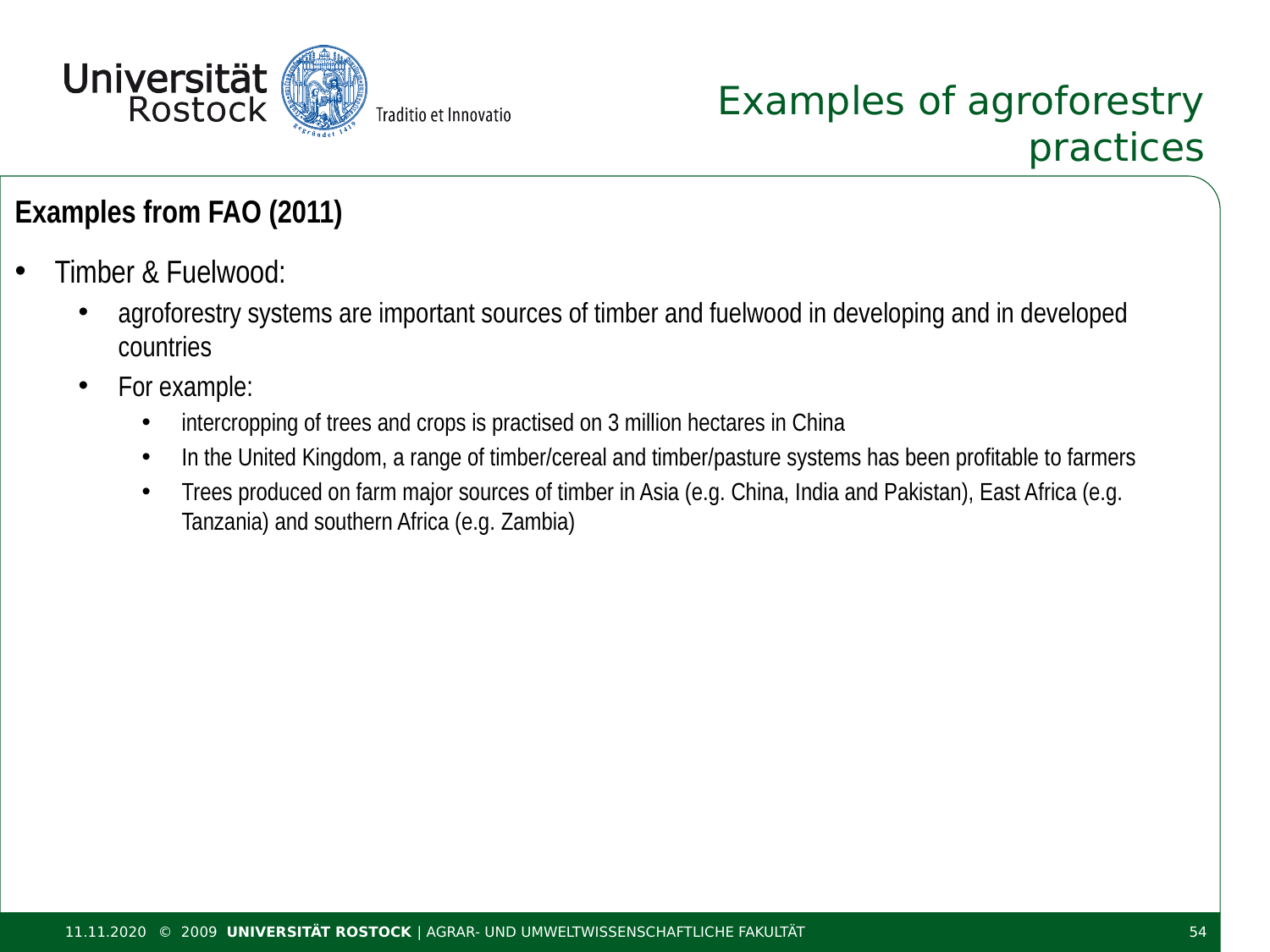

# Examples of agroforestry practices
Examples from FAO (2011)

Timber & Fuelwood:
agroforestry systems are important sources of timber and fuelwood in developing and in developed countries
For example:
intercropping of trees and crops is practised on 3 million hectares in China
In the United Kingdom, a range of timber/cereal and timber/pasture systems has been profitable to farmers
Trees produced on farm major sources of timber in Asia (e.g. China, India and Pakistan), East Africa (e.g. Tanzania) and southern Africa (e.g. Zambia)
11.11.2020
©  2009  UNIVERSITÄT ROSTOCK | Agrar- und Umweltwissenschaftliche Fakultät
54